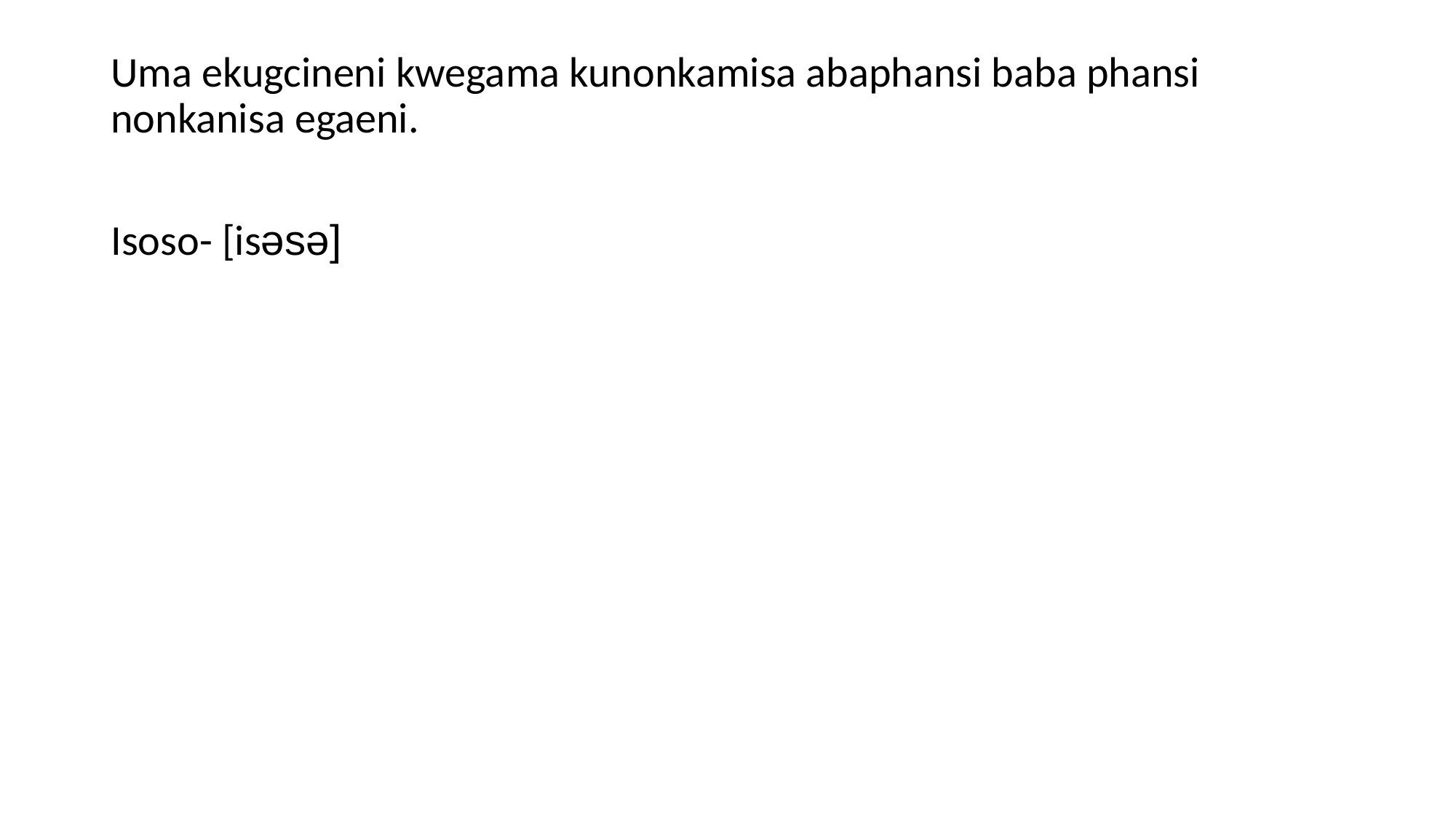

Uma ekugcineni kwegama kunonkamisa abaphansi baba phansi nonkanisa egaeni.

Isoso- [isәsә]